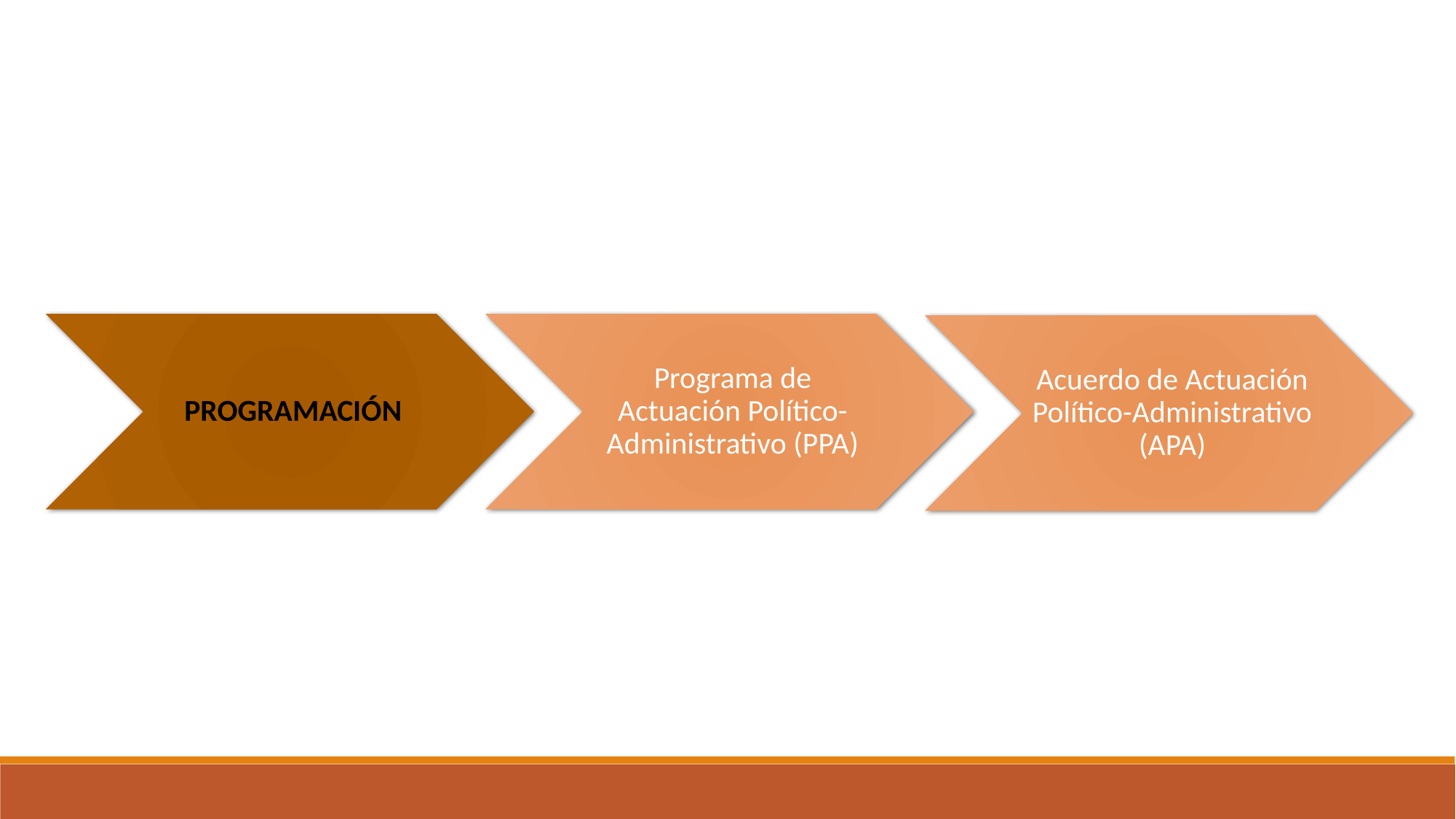

PROGRAMACIÓN
Programa de Actuación Político- Administrativo (PPA)
Acuerdo de Actuación Político-Administrativo (APA)